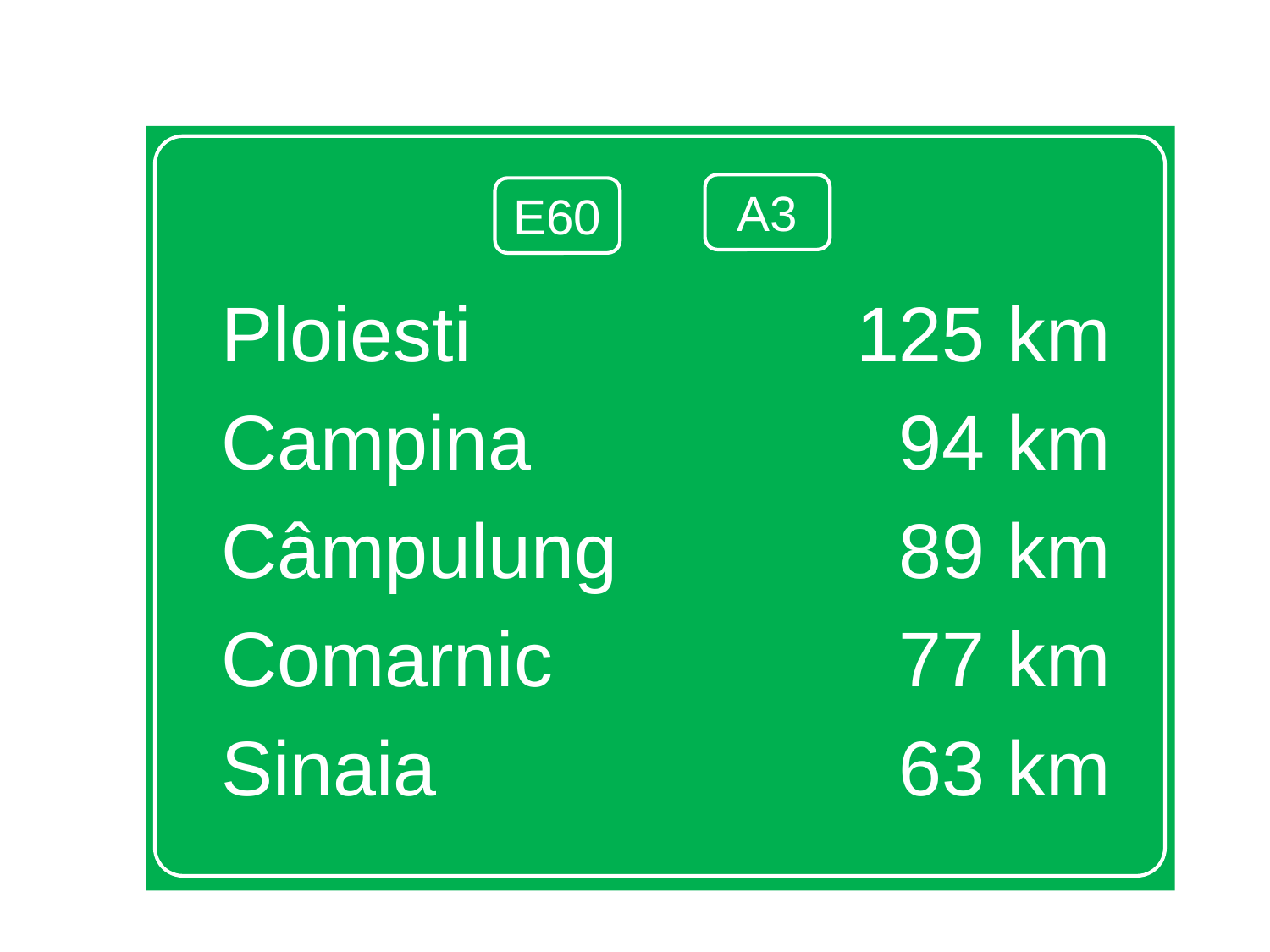

Ploiesti		 	 	125 km
Campina			  94 km
Câmpulung		  89 km
Comarnic			  77 km
Sinaia				  63 km

A3
E60